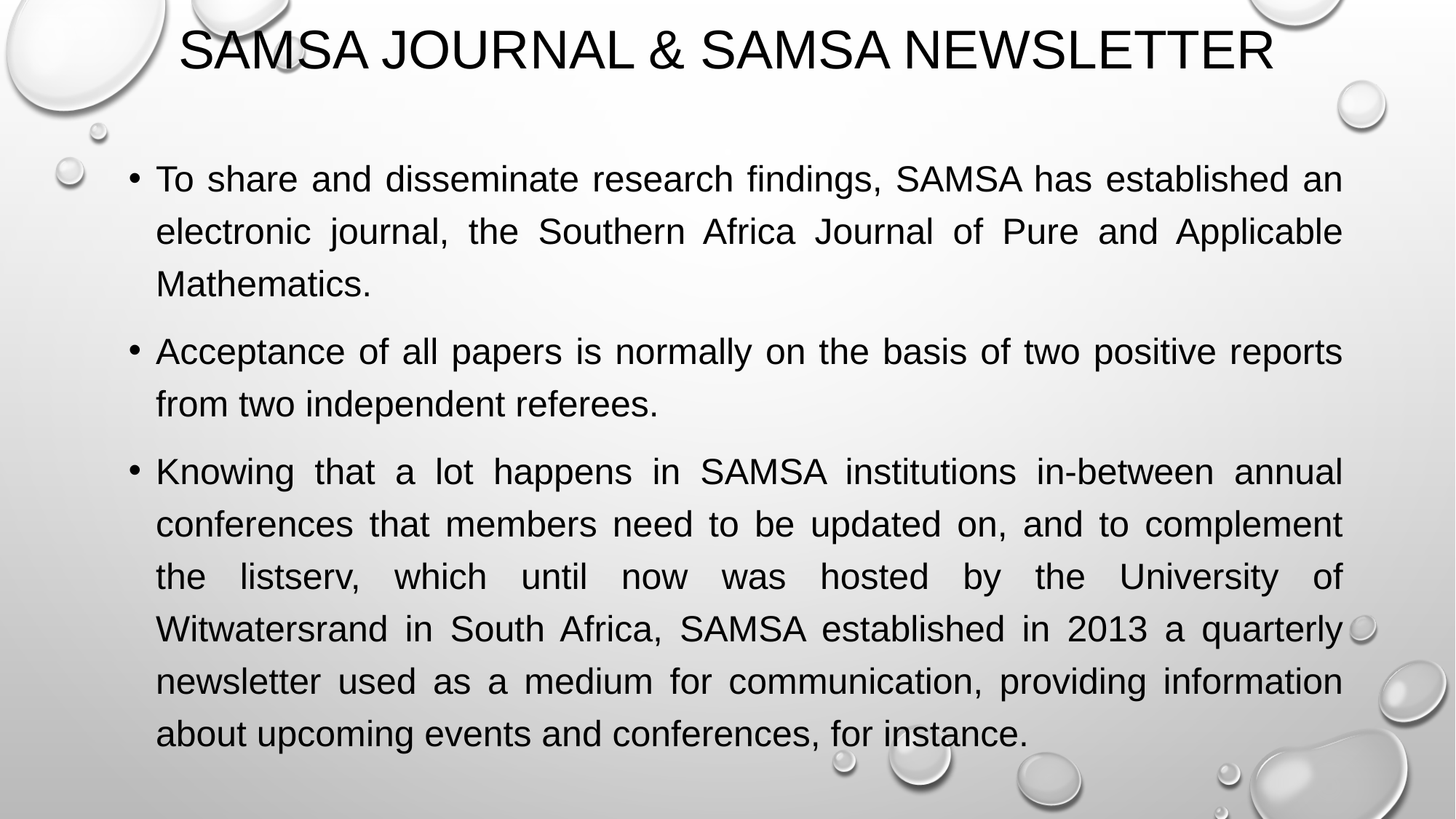

# SAMSA Journal & SAMSA Newsletter
To share and disseminate research findings, SAMSA has established an electronic journal, the Southern Africa Journal of Pure and Applicable Mathematics.
Acceptance of all papers is normally on the basis of two positive reports from two independent referees.
Knowing that a lot happens in SAMSA institutions in-between annual conferences that members need to be updated on, and to complement the listserv, which until now was hosted by the University of Witwatersrand in South Africa, SAMSA established in 2013 a quarterly newsletter used as a medium for communication, providing information about upcoming events and conferences, for instance.